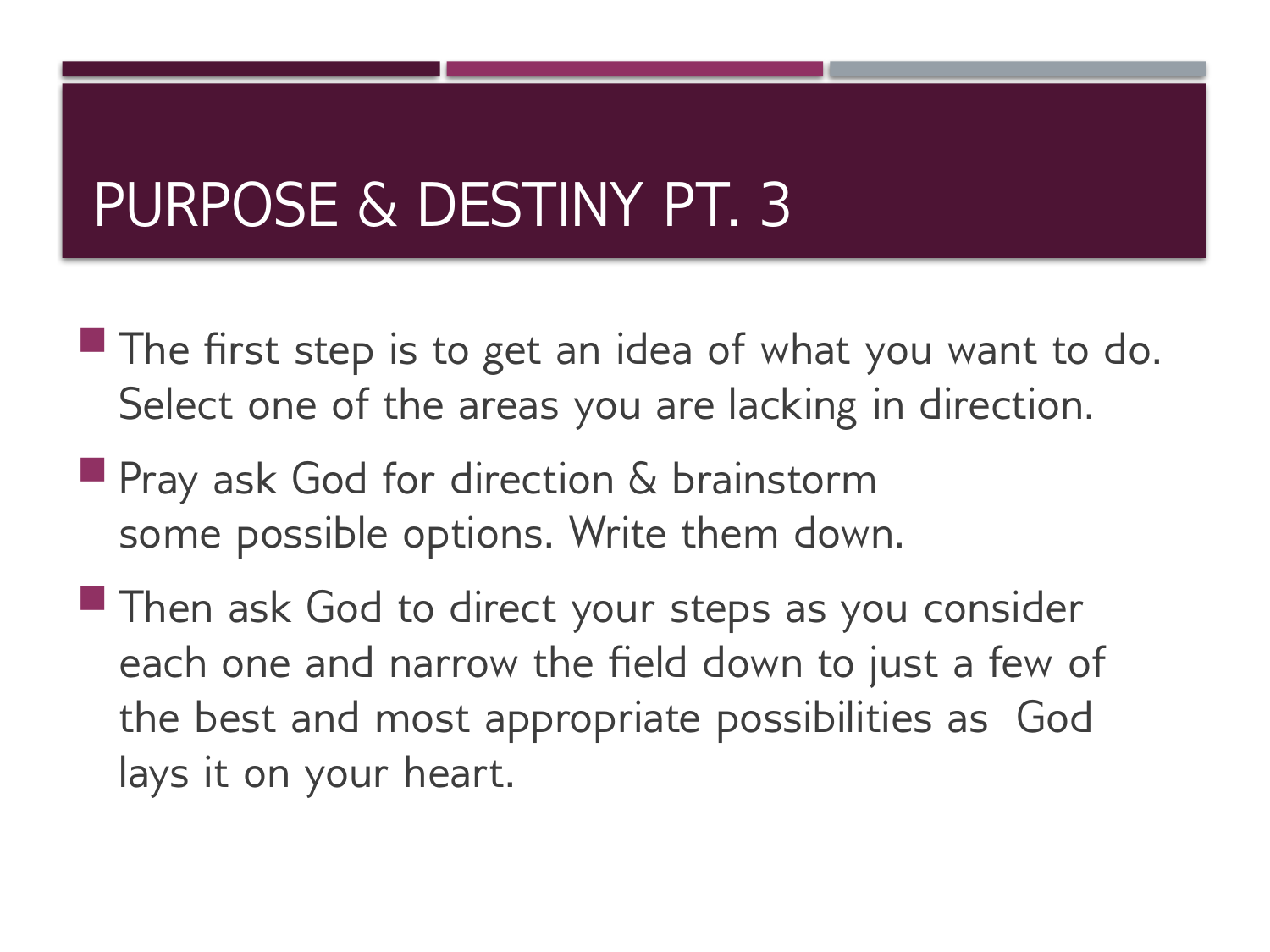

# Purpose & Destiny pt. 3
The first step is to get an idea of what you want to do. Select one of the areas you are lacking in direction.
Pray ask God for direction & brainstorm some possible options. Write them down.
Then ask God to direct your steps as you consider each one and narrow the field down to just a few of the best and most appropriate possibilities as  God lays it on your heart.